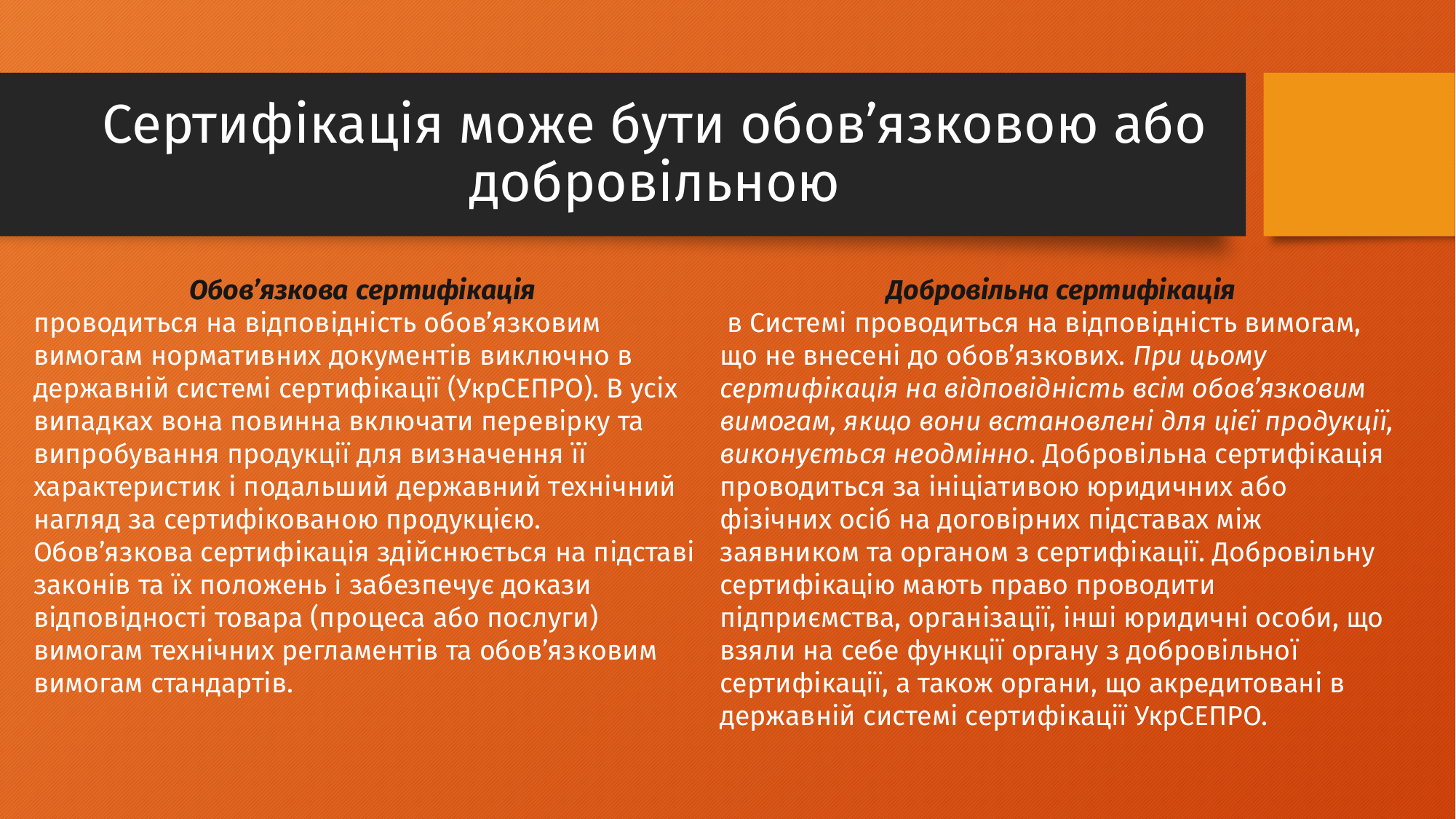

# Сертифікація може бути обов’язковою або добровільною
Обов’язкова сертифікація
проводиться на відповідність обов’язковим вимогам нормативних документів виключно в державній системі сертифікації (УкрСЕПРО). В усіх випадках вона повинна включати пере­вір­ку та випробування продукції для визначення її характеристик і подальший державний тех­ніч­ний нагляд за сертифікованою продукцією.
Обов’язкова сертифiкацiя здійснюється на підставі законів та їх положень і забезпечує до­кази відповідності товара (процеса або послуги) вимогам технічних регламентів та обов’яз­ко­вим вимогам стандартів.
Добровільна сертифікація
 в Системі проводиться на відповідність вимогам, що не внесені до обов’язкових. При цьому сертифікація на відповідність всім обов’язковим вимогам, якщо вони встановлені для цієї продукції, виконується неодмінно. Добровільна сертифікація про­во­дить­ся за ініціативою юридичних або фізічних осіб на договірних підставах між заявником та органом з сертифікації. Добровільну сертифікацію мають право проводити підприємства, організації, інші юридичні особи, що взяли на себе функції органу з добровільної сертифікації, а також органи, що акре­ди­товані в державній системі сертифікації УкрСЕПРО.